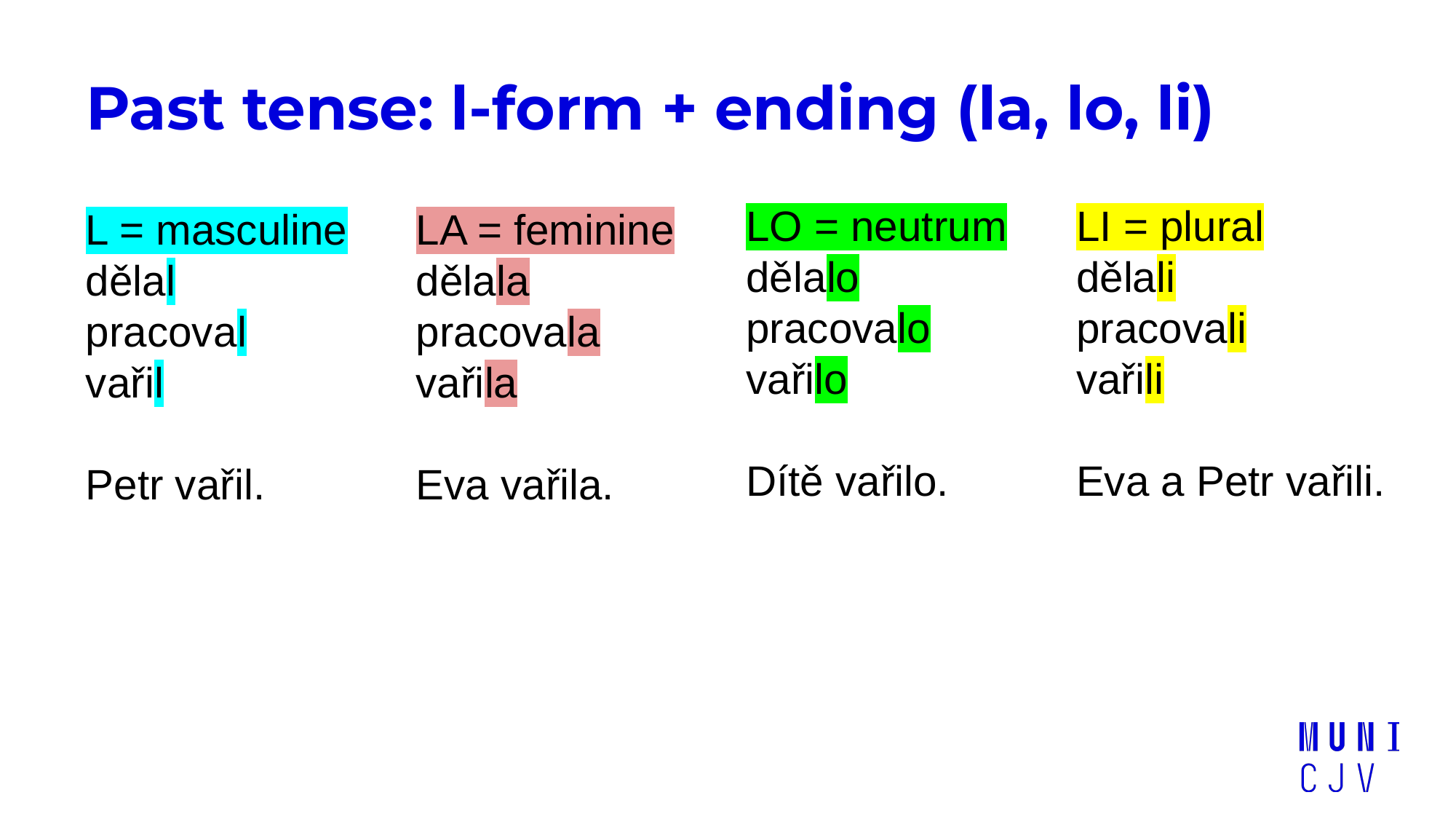

# Past tense: l-form + ending (la, lo, li)
LO = neutrum
dělalo
pracovalo
vařilo

Dítě vařilo.
LI = plural
dělali
pracovali
vařili

Eva a Petr vařili.
L = masculine
dělal
pracoval
vařil

Petr vařil.

LA = feminine
dělala
pracovala
vařila

Eva vařila.